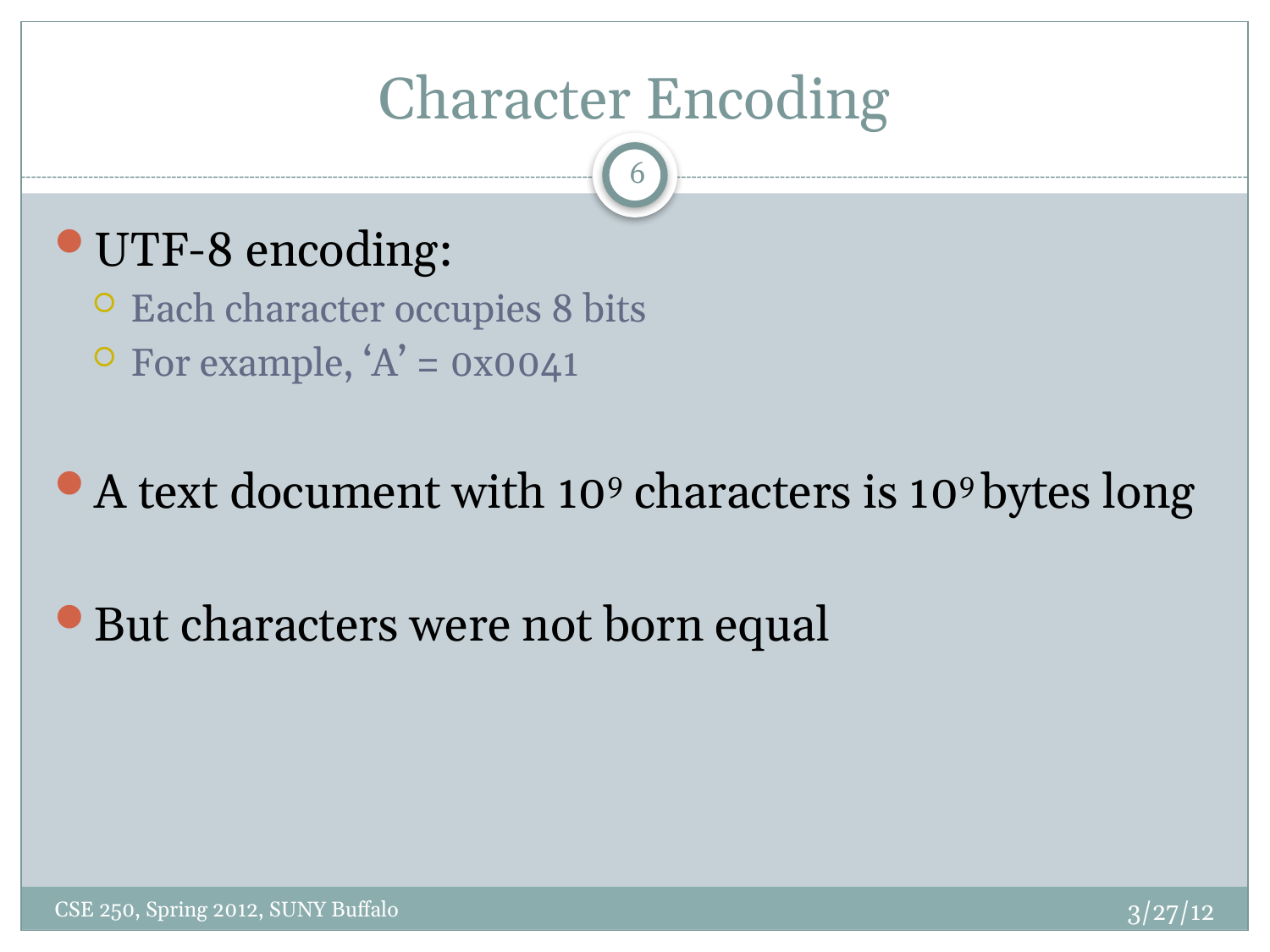

# Character Encoding
6
UTF-8 encoding:
Each character occupies 8 bits
For example, ‘A’ = 0x0041

A text document with 109 characters is 109 bytes long

But characters were not born equal

3/27/12
CSE 250, Spring 2012, SUNY Buffalo